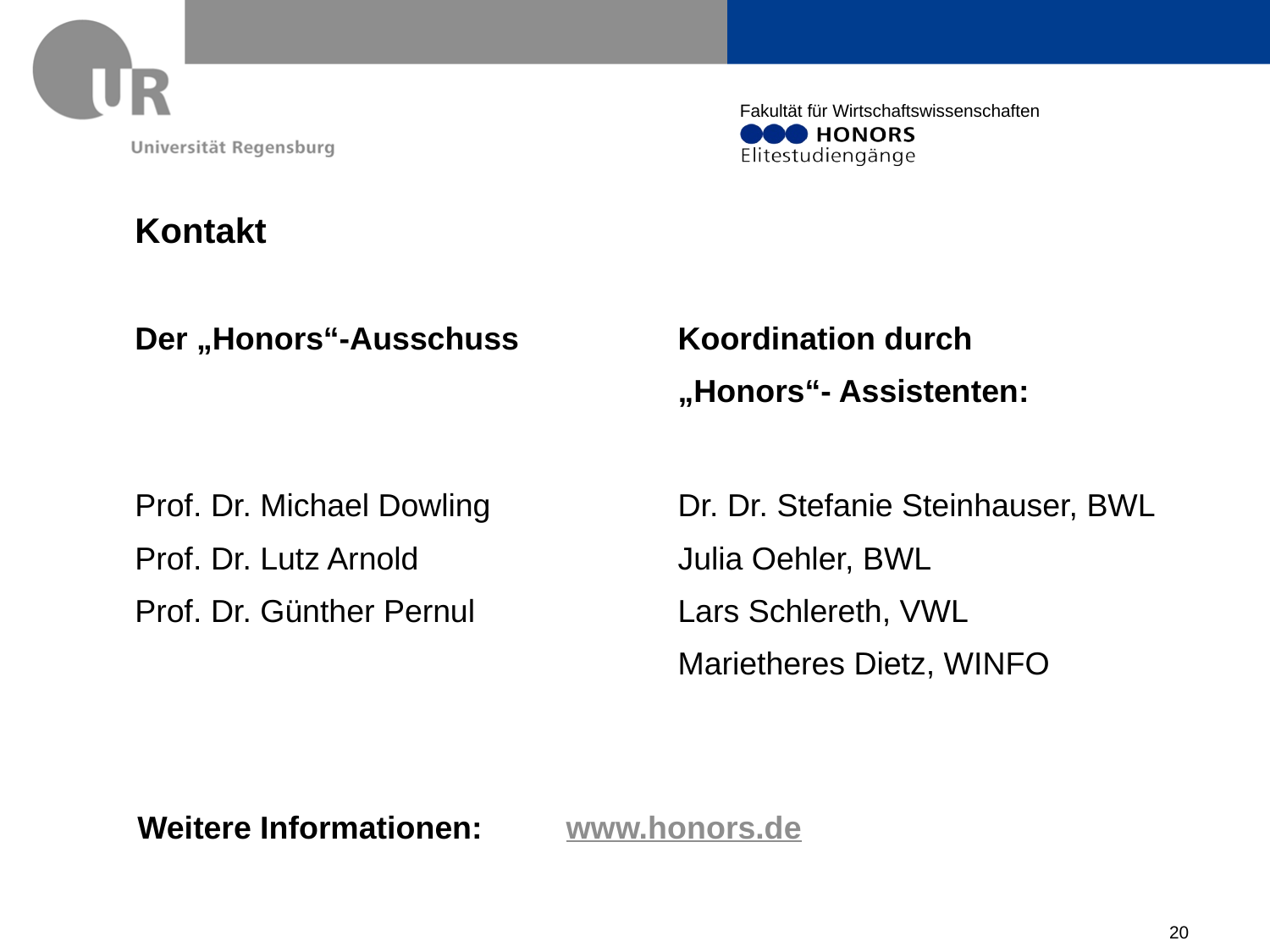

# Kontakt
Der „Honors“-Ausschuss

Koordination durch
„Honors“- Assistenten:

Prof. Dr. Michael Dowling
Prof. Dr. Lutz Arnold
Prof. Dr. Günther Pernul

Dr. Dr. Stefanie Steinhauser, BWL
Julia Oehler, BWL
Lars Schlereth, VWL
Marietheres Dietz, WINFO

Weitere Informationen:	www.honors.de
20